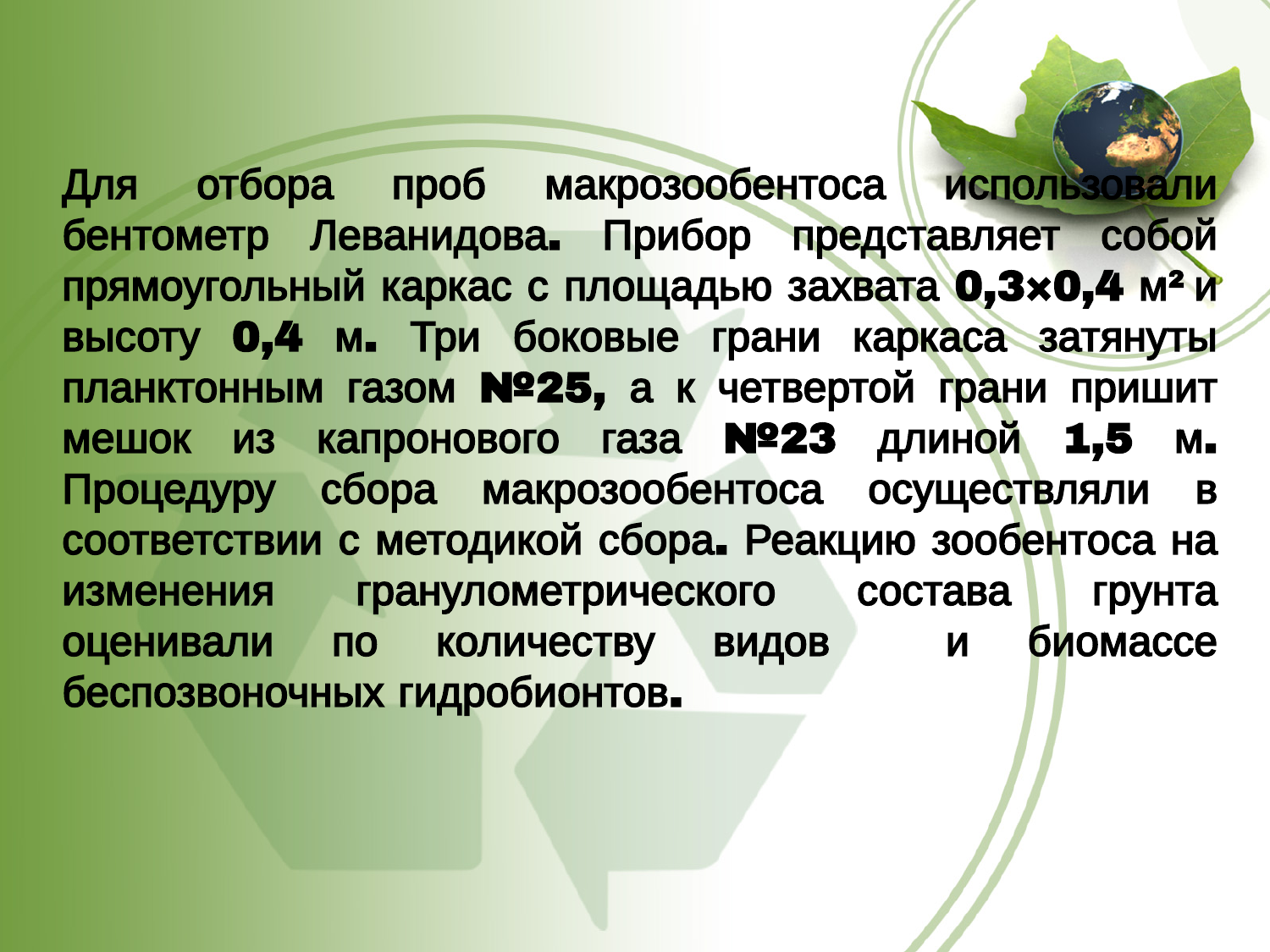

Для отбора проб макрозообентоса использовали бентометр Леванидова. Прибор представляет собой прямоугольный каркас с площадью захвата 0,3×0,4 м2 и высоту 0,4 м. Три боковые грани каркаса затянуты планктонным газом №25, а к четвертой грани пришит мешок из капронового газа №23 длиной 1,5 м. Процедуру сбора макрозообентоса осуществляли в соответствии с методикой сбора. Реакцию зообентоса на изменения гранулометрического состава грунта оценивали по количеству видов  и биомассе беспозвоночных гидробионтов.